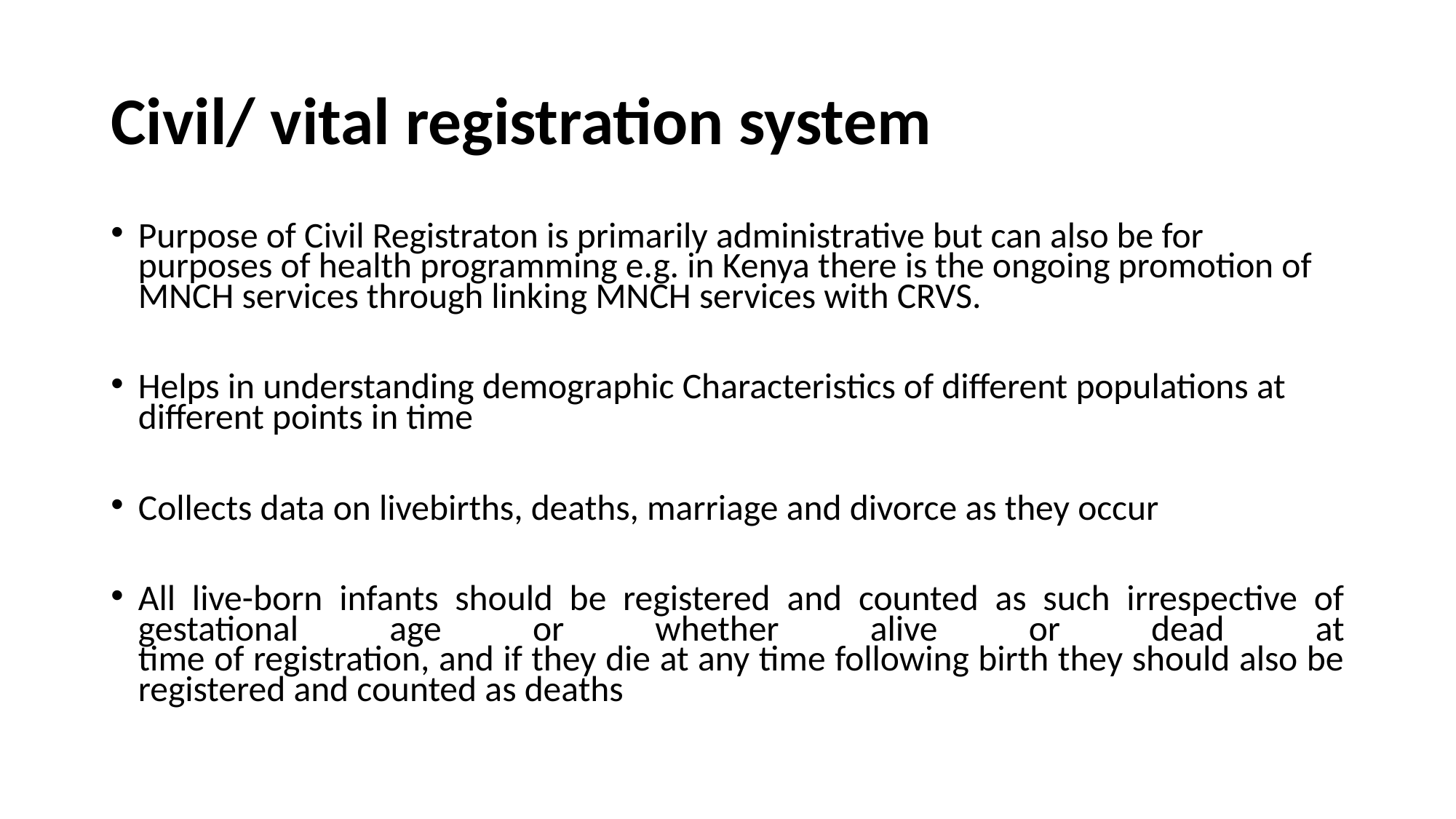

# Civil/ vital registration system
Purpose of Civil Registraton is primarily administrative but can also be for purposes of health programming e.g. in Kenya there is the ongoing promotion of MNCH services through linking MNCH services with CRVS.

Helps in understanding demographic Characteristics of different populations at different points in time

Collects data on livebirths, deaths, marriage and divorce as they occur

All live-born infants should be registered and counted as such irrespective of gestational age or whether alive or dead at
time of registration, and if they die at any time following birth they should also be registered and counted as deaths